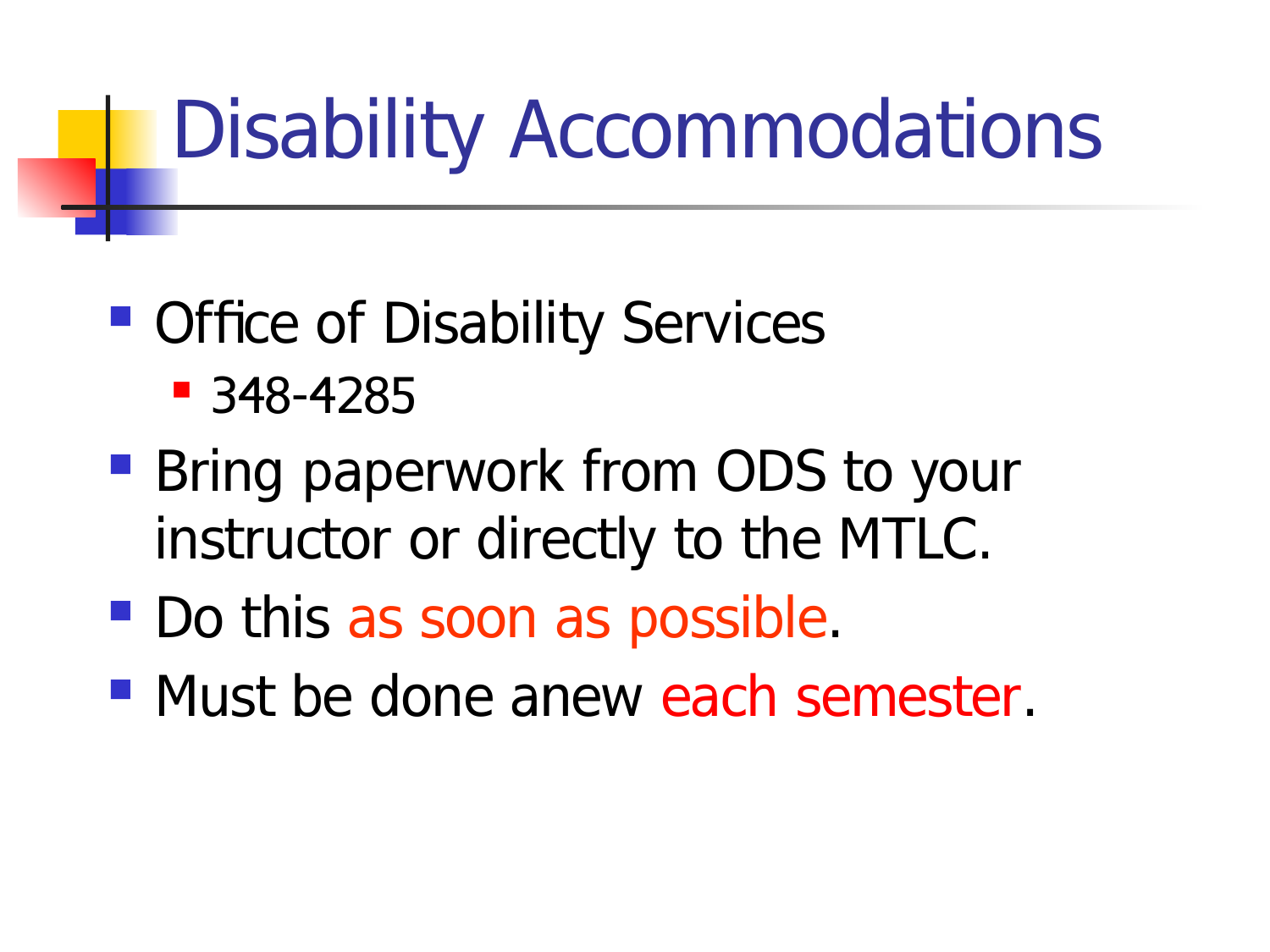

# Disability Accommodations
Office of Disability Services
348-4285
Bring paperwork from ODS to your instructor or directly to the MTLC.
Do this as soon as possible.
Must be done anew each semester.